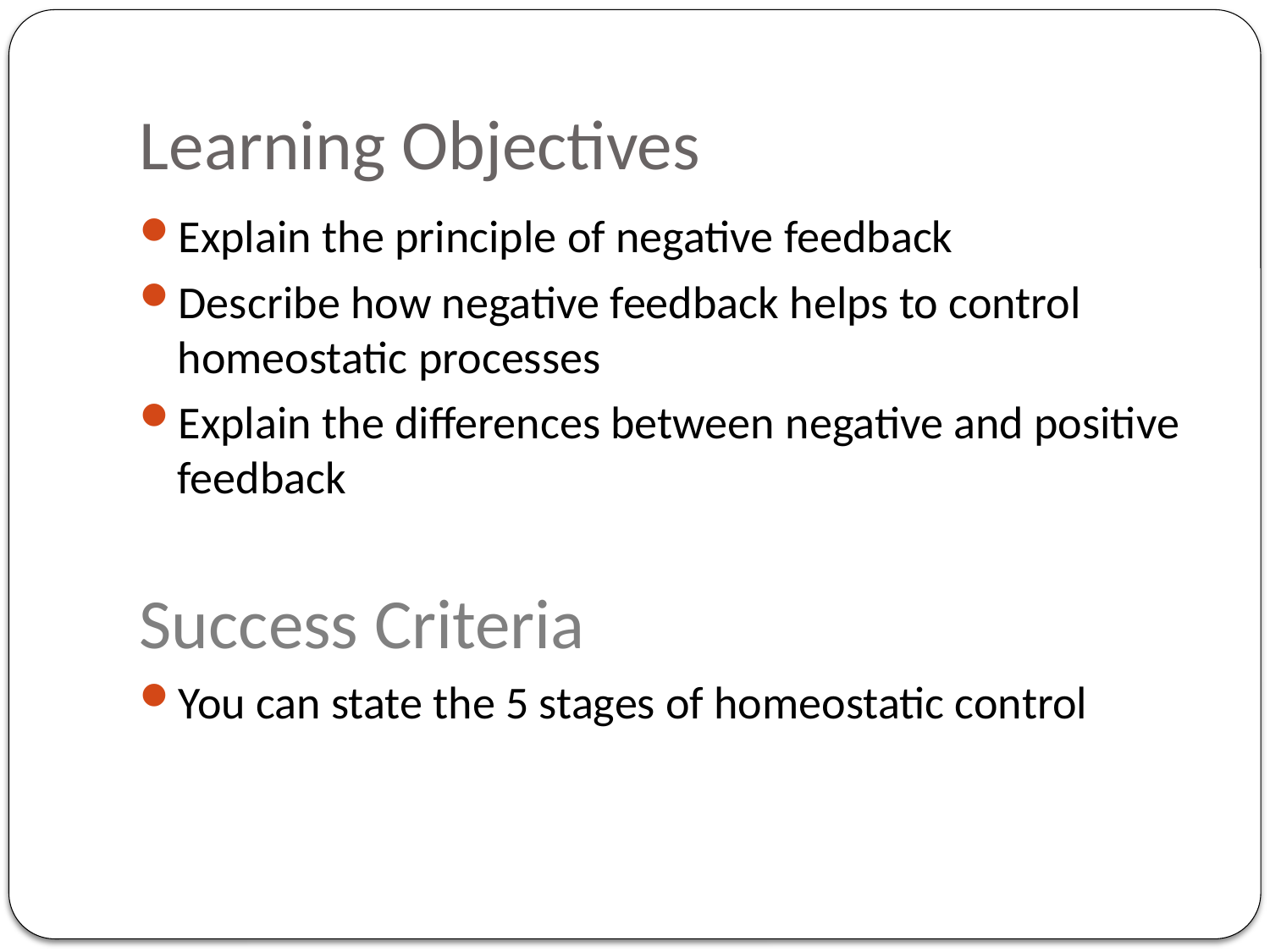

# Learning Objectives
Explain the principle of negative feedback
Describe how negative feedback helps to control homeostatic processes
Explain the differences between negative and positive feedback

Success Criteria
You can state the 5 stages of homeostatic control